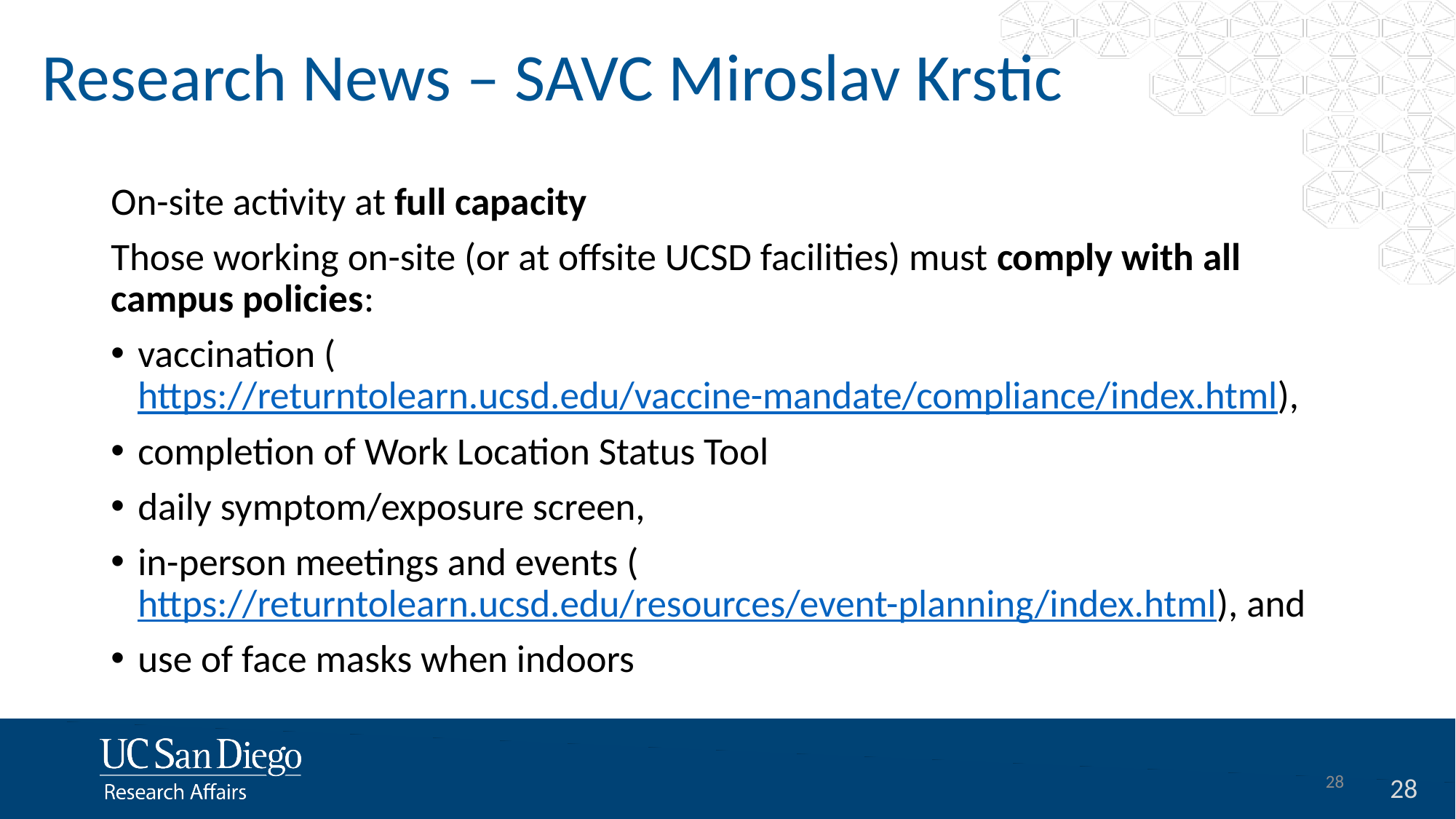

# Research News – SAVC Miroslav Krstic
On-site activity at full capacity
Those working on-site (or at offsite UCSD facilities) must comply with all campus policies:
vaccination (https://returntolearn.ucsd.edu/vaccine-mandate/compliance/index.html),
completion of Work Location Status Tool
daily symptom/exposure screen,
in-person meetings and events (https://returntolearn.ucsd.edu/resources/event-planning/index.html), and
use of face masks when indoors

28